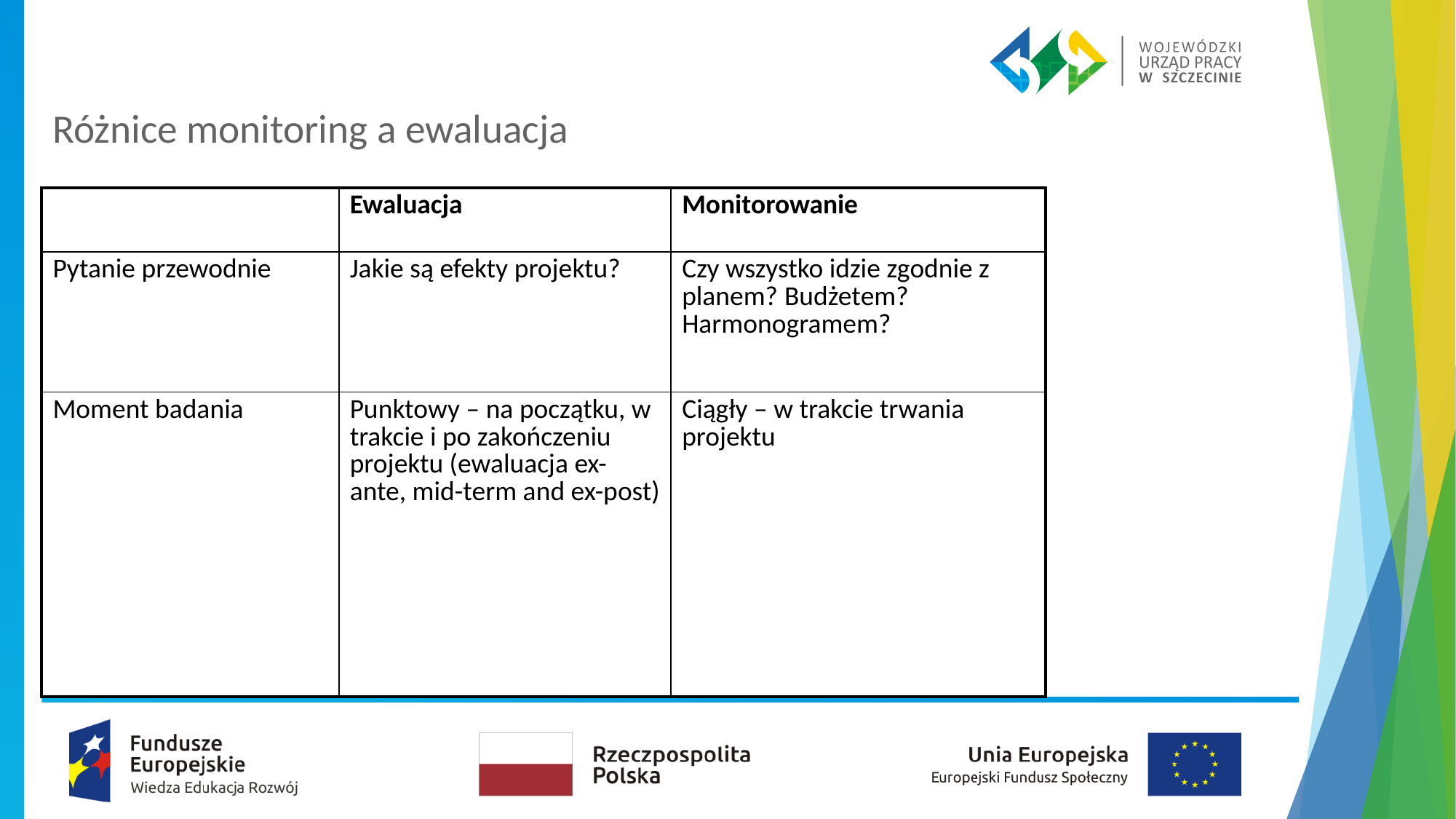

# Różnice monitoring a ewaluacja

|  | Ewaluacja | Monitorowanie |
| --- | --- | --- |
| Pytanie przewodnie | Jakie są efekty projektu? | Czy wszystko idzie zgodnie z planem? Budżetem? Harmonogramem? |
| Moment badania | Punktowy – na początku, w trakcie i po zakończeniu projektu (ewaluacja ex-ante, mid-term and ex-post) | Ciągły – w trakcie trwania projektu |